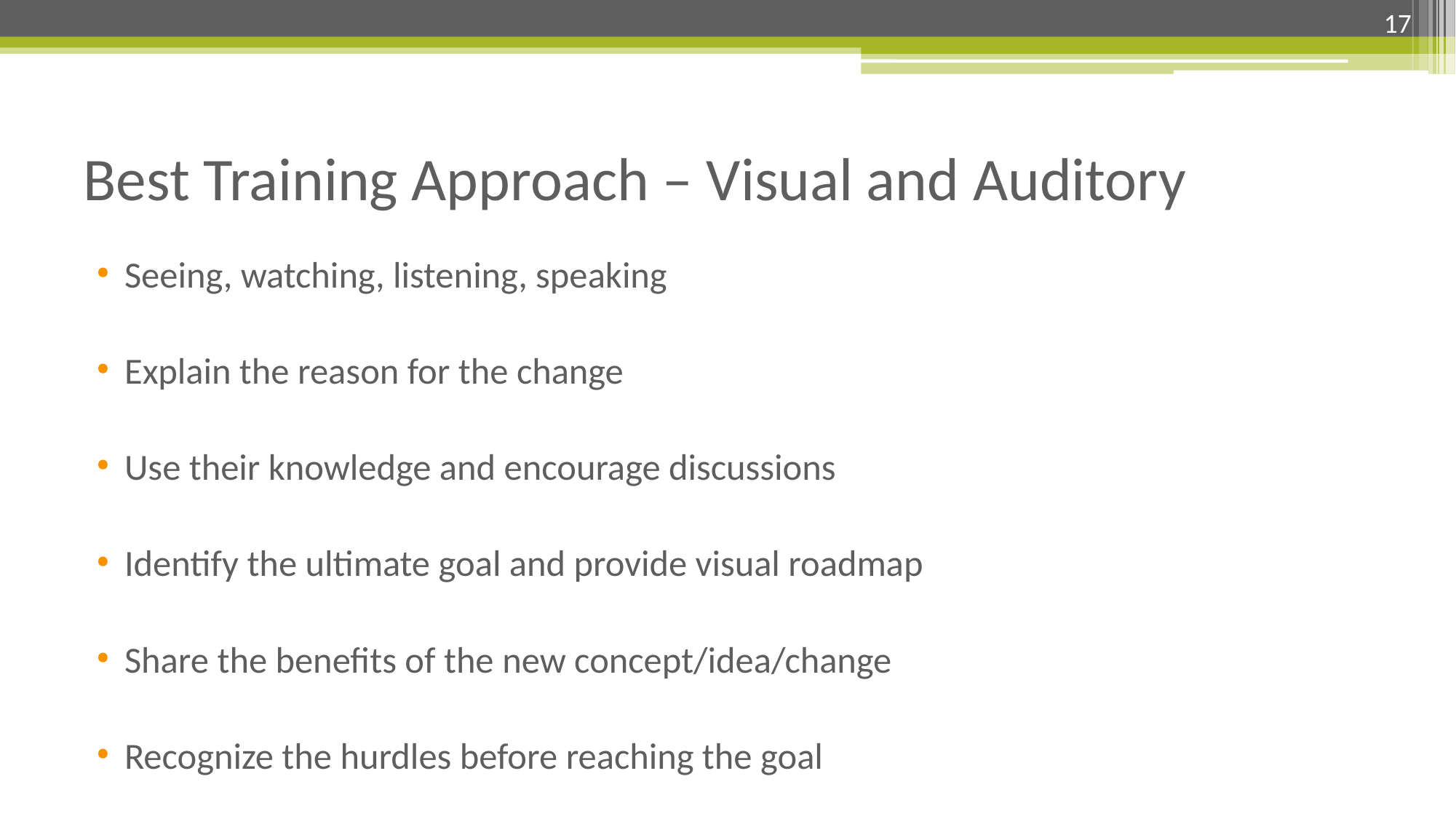

17
# Best Training Approach – Visual and Auditory
Seeing, watching, listening, speaking

Explain the reason for the change

Use their knowledge and encourage discussions

Identify the ultimate goal and provide visual roadmap

Share the benefits of the new concept/idea/change

Recognize the hurdles before reaching the goal